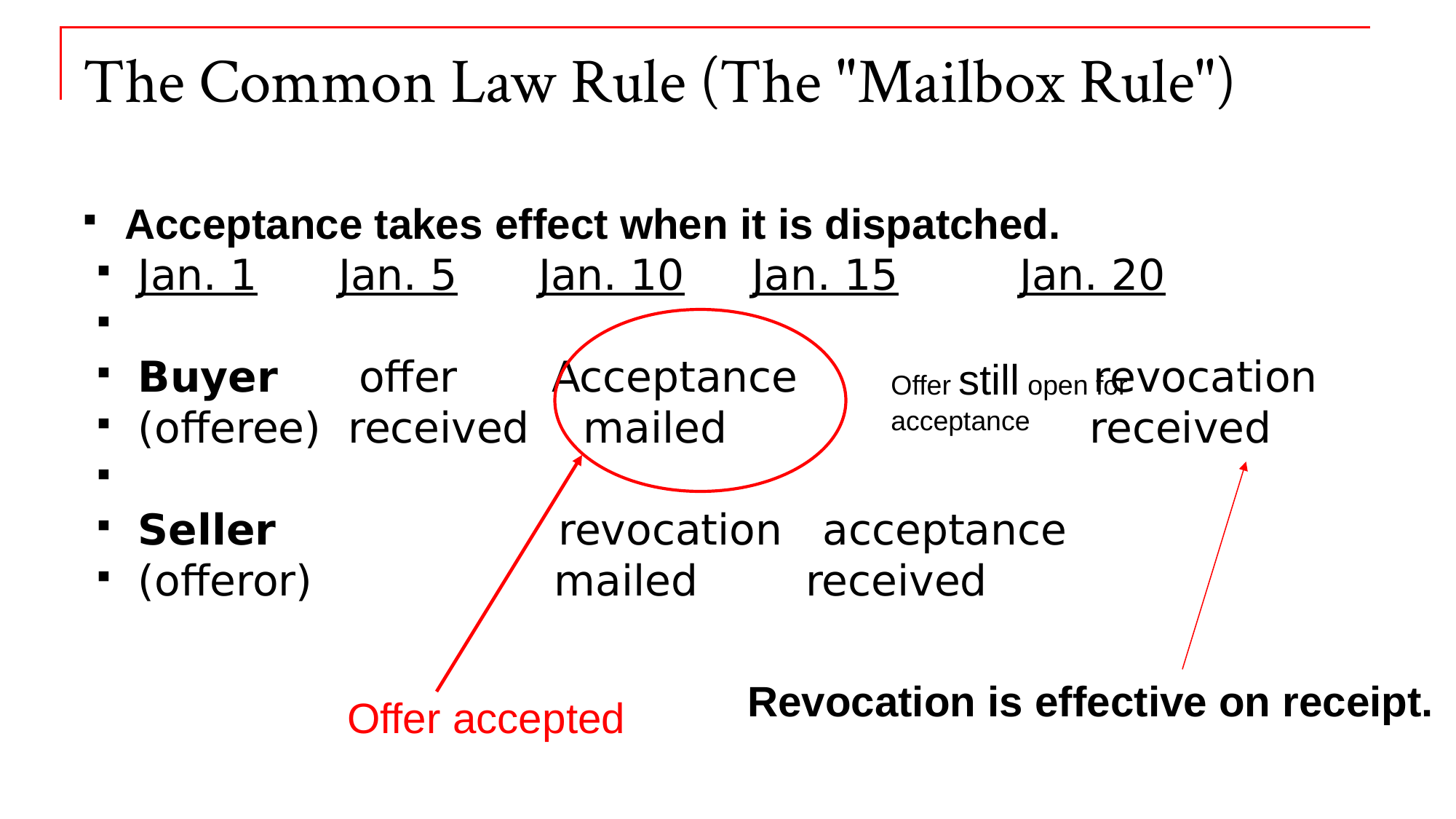

# The Common Law Rule (The "Mailbox Rule")
Acceptance takes effect when it is dispatched.
Jan. 1      Jan. 5      Jan. 10     Jan. 15         Jan. 20

Buyer      offer       Acceptance                      revocation
(offeree)  received    mailed                           received

Seller                     revocation   acceptance
(offeror)                  mailed        received

Offer still open for acceptance
Revocation is effective on receipt.
Offer accepted